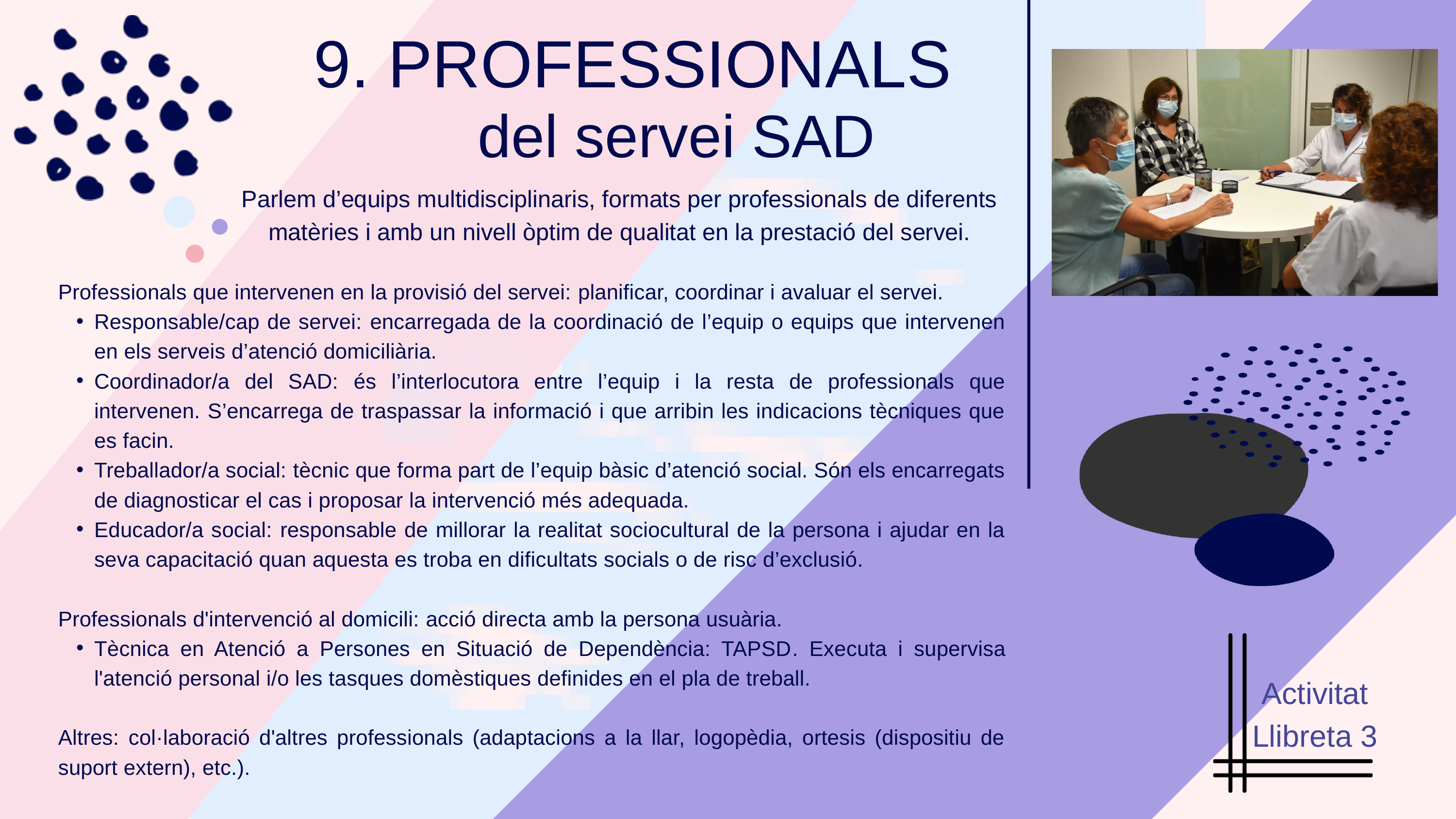

9. PROFESSIONALS
del servei SAD
Parlem d’equips multidisciplinaris, formats per professionals de diferents matèries i amb un nivell òptim de qualitat en la prestació del servei.

Professionals que intervenen en la provisió del servei: planificar, coordinar i avaluar el servei.
Responsable/cap de servei: encarregada de la coordinació de l’equip o equips que intervenen en els serveis d’atenció domiciliària.
Coordinador/a del SAD: és l’interlocutora entre l’equip i la resta de professionals que intervenen. S’encarrega de traspassar la informació i que arribin les indicacions tècniques que es facin.
Treballador/a social: tècnic que forma part de l’equip bàsic d’atenció social. Són els encarregats de diagnosticar el cas i proposar la intervenció més adequada.
Educador/a social: responsable de millorar la realitat sociocultural de la persona i ajudar en la seva capacitació quan aquesta es troba en dificultats socials o de risc d’exclusió.

Professionals d'intervenció al domicili: acció directa amb la persona usuària.
Tècnica en Atenció a Persones en Situació de Dependència: TAPSD. Executa i supervisa l'atenció personal i/o les tasques domèstiques definides en el pla de treball.

Altres: col·laboració d'altres professionals (adaptacions a la llar, logopèdia, ortesis (dispositiu de suport extern), etc.).

Activitat Llibreta 3